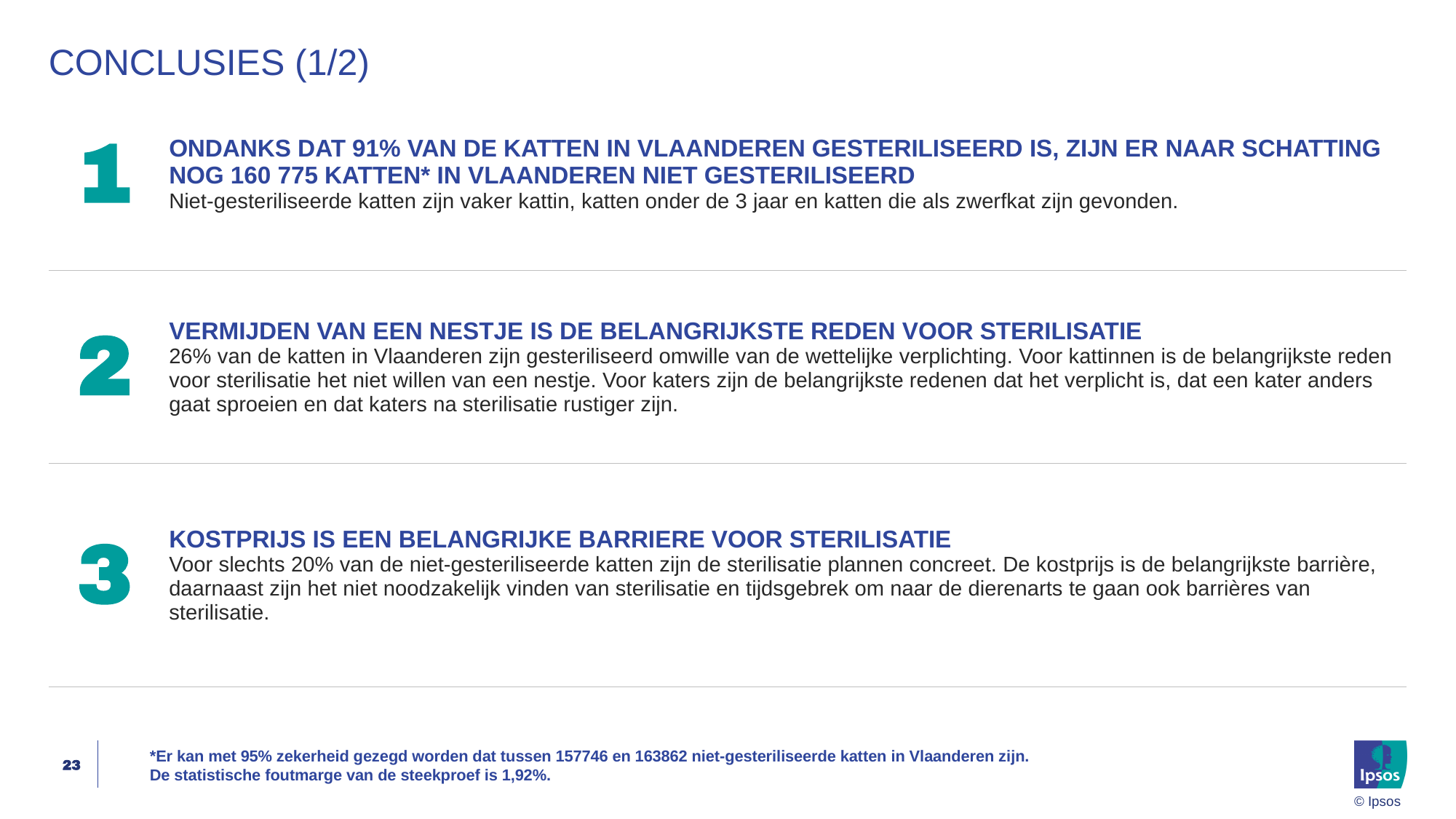

# Conclusies (1/2)
| 1 | ONDANKS DAT 91% VAN DE KATTEN IN VLAANDEREN GESTERILISEERD IS, ZIJN ER NAAR SCHATTING NOG 160 775 KATTEN\* IN VLAANDEREN NIET GESTERILISEERD Niet-gesteriliseerde katten zijn vaker kattin, katten onder de 3 jaar en katten die als zwerfkat zijn gevonden. |
| --- | --- |
| 2 | VERMIJDEN VAN EEN NESTJE IS DE BELANGRIJKSTE REDEN VOOR STERILISATIE 26% van de katten in Vlaanderen zijn gesteriliseerd omwille van de wettelijke verplichting. Voor kattinnen is de belangrijkste reden voor sterilisatie het niet willen van een nestje. Voor katers zijn de belangrijkste redenen dat het verplicht is, dat een kater anders gaat sproeien en dat katers na sterilisatie rustiger zijn. |
| 3 | KOSTPRIJS IS EEN BELANGRIJKE BARRIERE VOOR STERILISATIE Voor slechts 20% van de niet-gesteriliseerde katten zijn de sterilisatie plannen concreet. De kostprijs is de belangrijkste barrière, daarnaast zijn het niet noodzakelijk vinden van sterilisatie en tijdsgebrek om naar de dierenarts te gaan ook barrières van sterilisatie. |
23
*Er kan met 95% zekerheid gezegd worden dat tussen 157746 en 163862 niet-gesteriliseerde katten in Vlaanderen zijn.
De statistische foutmarge van de steekproef is 1,92%.